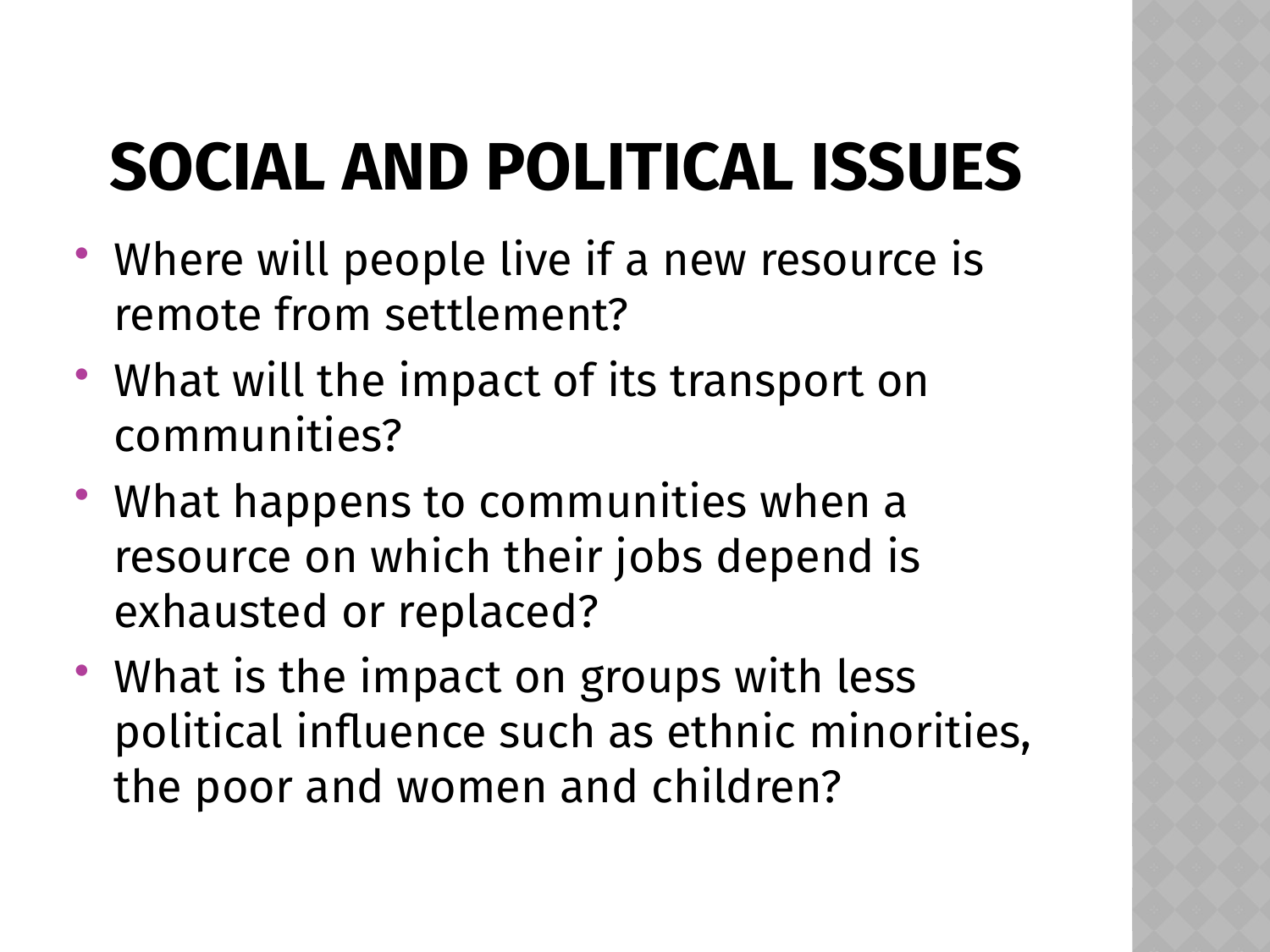

# Social and Political Issues
Where will people live if a new resource is remote from settlement?
What will the impact of its transport on communities?
What happens to communities when a resource on which their jobs depend is exhausted or replaced?
What is the impact on groups with less political influence such as ethnic minorities, the poor and women and children?